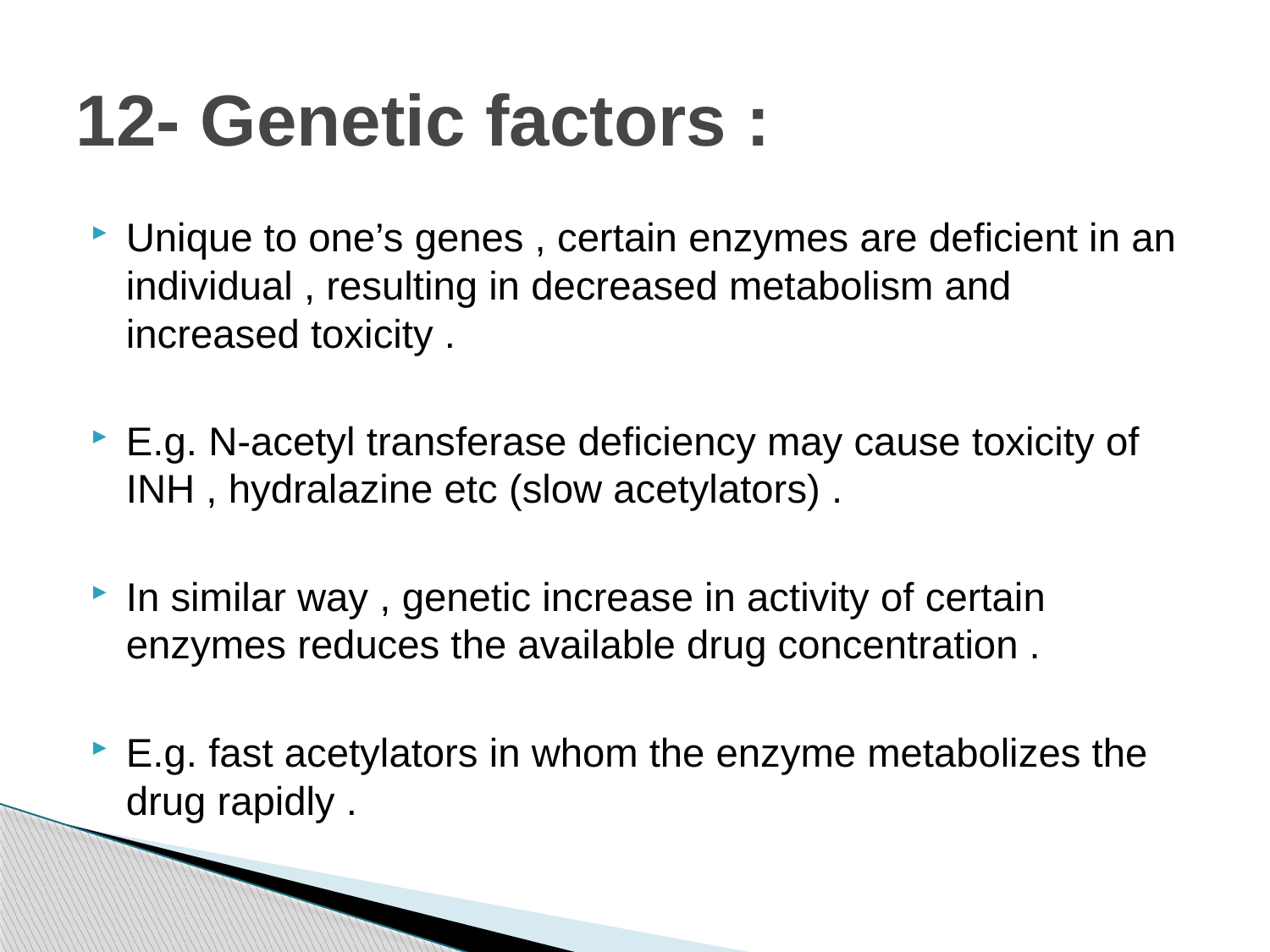

# 12- Genetic factors :
Unique to one’s genes , certain enzymes are deficient in an individual , resulting in decreased metabolism and increased toxicity .

E.g. N-acetyl transferase deficiency may cause toxicity of  INH , hydralazine etc (slow acetylators) .

In similar way , genetic increase in activity of certain enzymes reduces the available drug concentration .

E.g. fast acetylators in whom the enzyme metabolizes the drug rapidly .